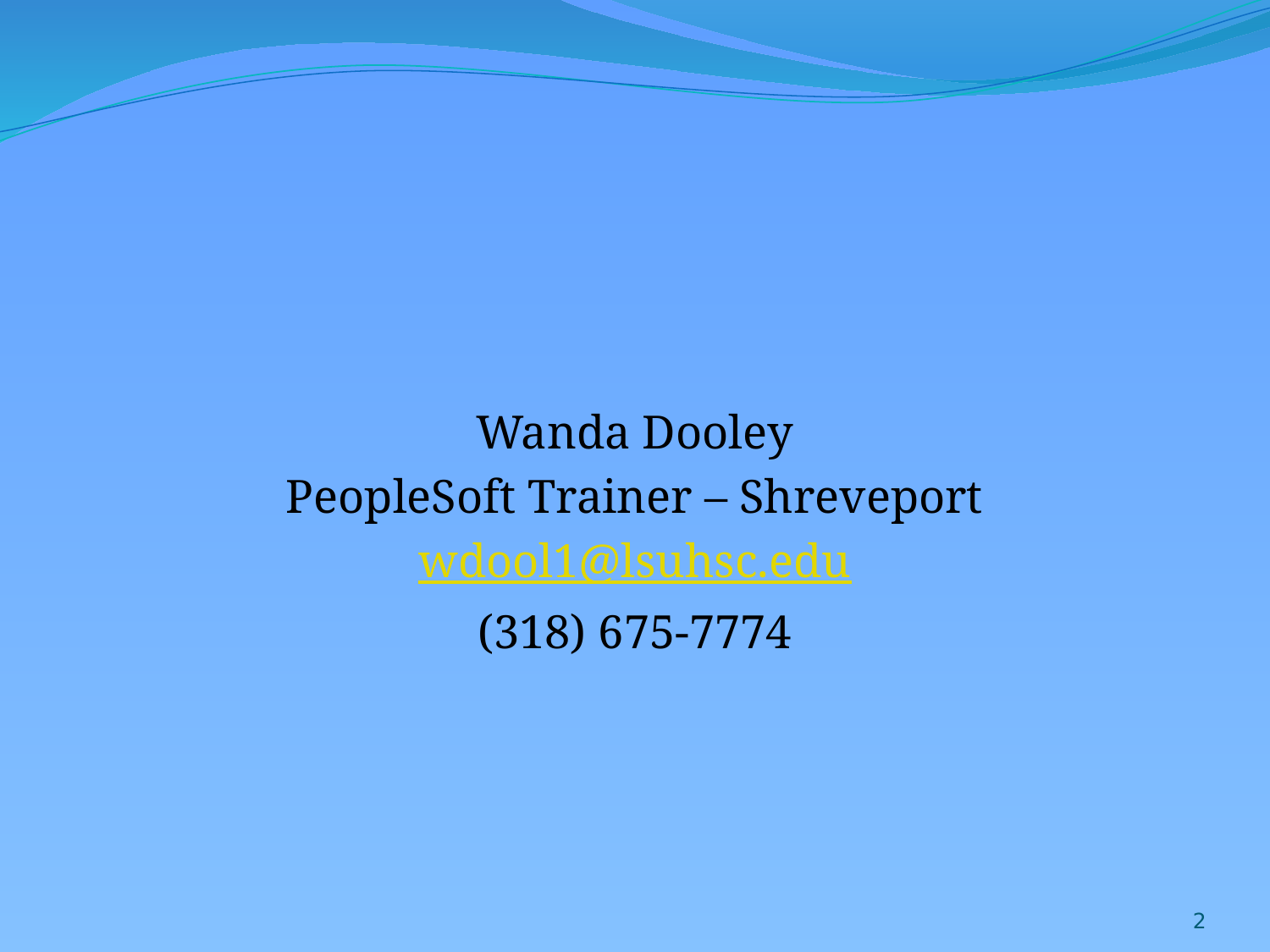

#

Wanda Dooley
PeopleSoft Trainer – Shreveport
wdool1@lsuhsc.edu
(318) 675-7774
2